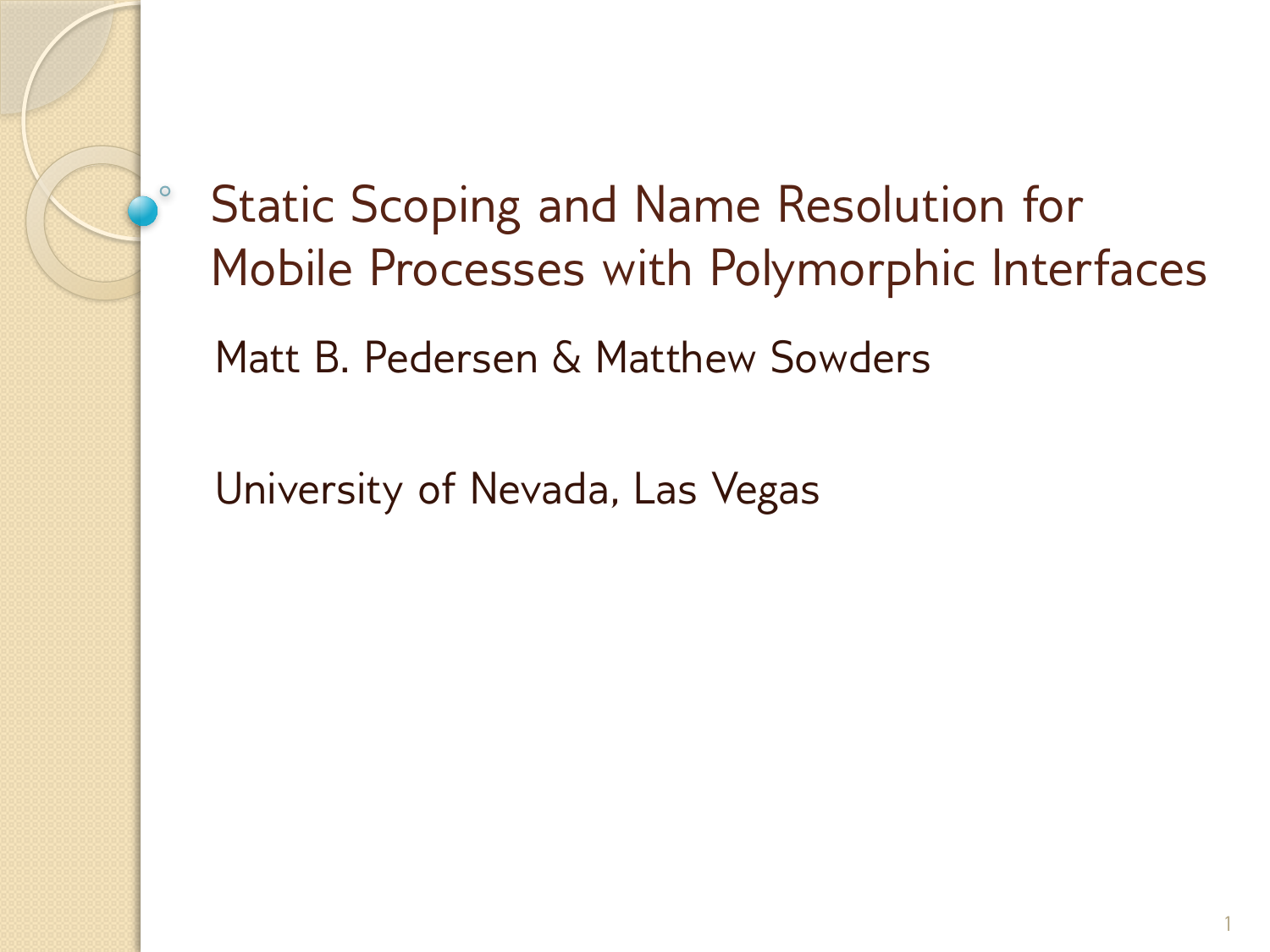

# Static Scoping and Name Resolution for Mobile Processes with Polymorphic Interfaces
Matt B. Pedersen & Matthew Sowders

University of Nevada, Las Vegas
1